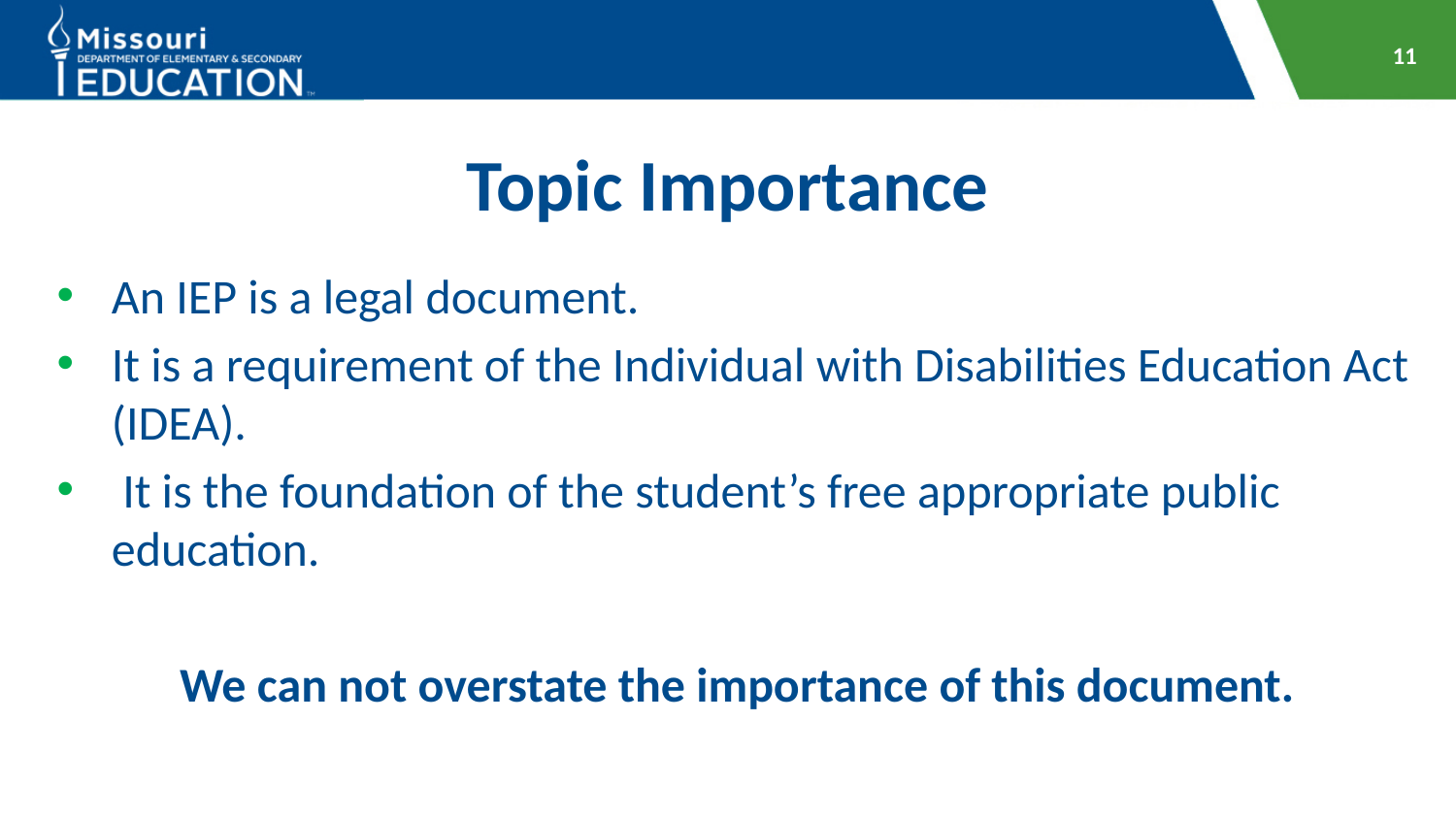

11
# Topic Importance
An IEP is a legal document.
It is a requirement of the Individual with Disabilities Education Act (IDEA).
 It is the foundation of the student’s free appropriate public education.

We can not overstate the importance of this document.